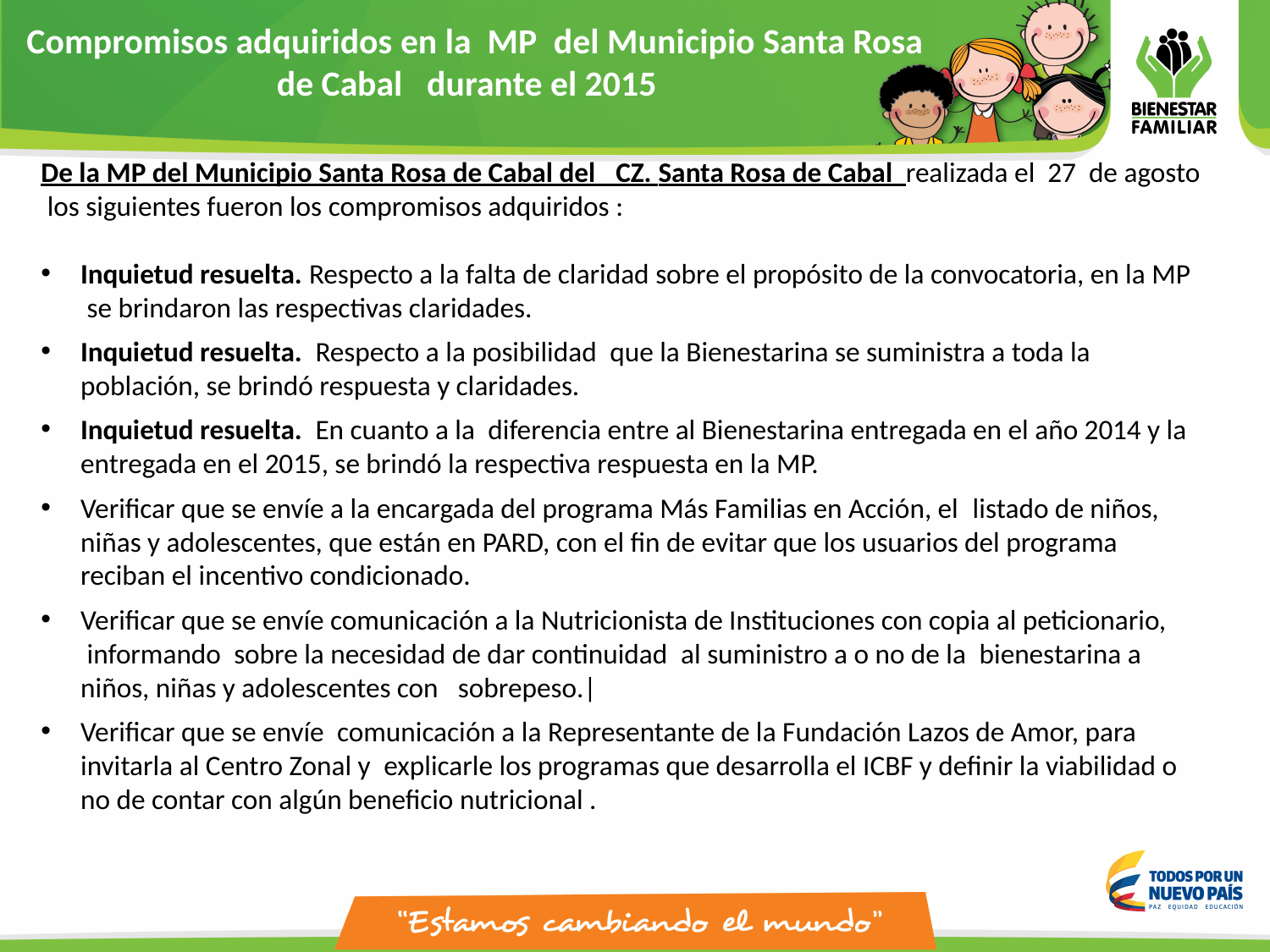

Compromisos adquiridos en la  MP  del Municipio Santa Rosa de Cabal   durante el 2015
De la MP del Municipio Santa Rosa de Cabal del   CZ. Santa Rosa de Cabal  realizada el  27  de agosto  los siguientes fueron los compromisos adquiridos :

Inquietud resuelta. Respecto a la falta de claridad sobre el propósito de la convocatoria, en la MP  se brindaron las respectivas claridades.
Inquietud resuelta.  Respecto a la posibilidad  que la Bienestarina se suministra a toda la población, se brindó respuesta y claridades.
Inquietud resuelta.  En cuanto a la  diferencia entre al Bienestarina entregada en el año 2014 y la entregada en el 2015, se brindó la respectiva respuesta en la MP.
Verificar que se envíe a la encargada del programa Más Familias en Acción, el  listado de niños, niñas y adolescentes, que están en PARD, con el fin de evitar que los usuarios del programa reciban el incentivo condicionado.
Verificar que se envíe comunicación a la Nutricionista de Instituciones con copia al peticionario,  informando  sobre la necesidad de dar continuidad  al suministro a o no de la  bienestarina a niños, niñas y adolescentes con   sobrepeso.|
Verificar que se envíe  comunicación a la Representante de la Fundación Lazos de Amor, para invitarla al Centro Zonal y  explicarle los programas que desarrolla el ICBF y definir la viabilidad o no de contar con algún beneficio nutricional .